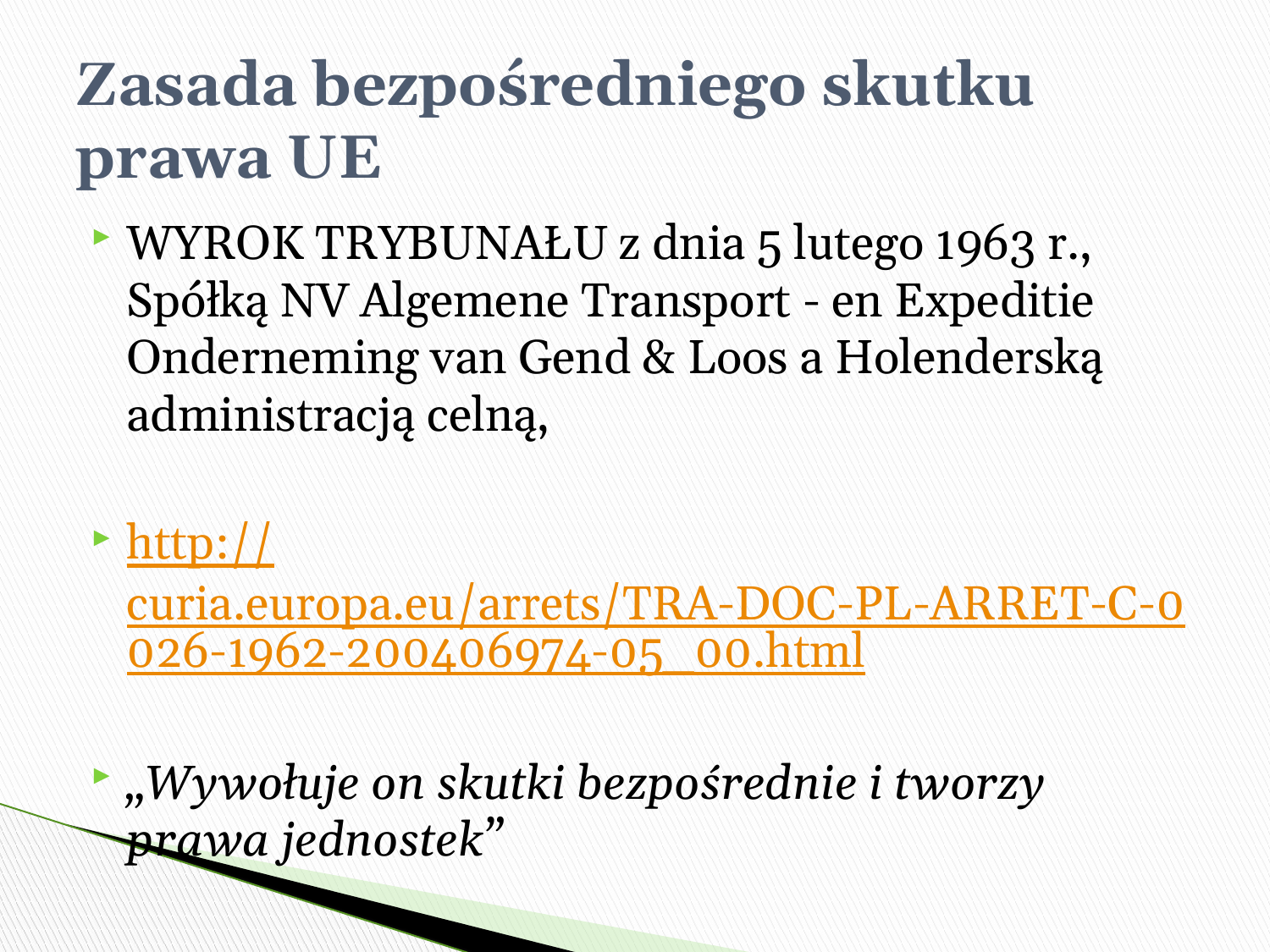

# Zasada bezpośredniego skutku prawa UE
WYROK TRYBUNAŁU z dnia 5 lutego 1963 r., Spółką NV Algemene Transport - en Expeditie Onderneming van Gend & Loos a Holenderską administracją celną,

http://curia.europa.eu/arrets/TRA-DOC-PL-ARRET-C-0026-1962-200406974-05_00.html

„Wywołuje on skutki bezpośrednie i tworzy prawa jednostek”